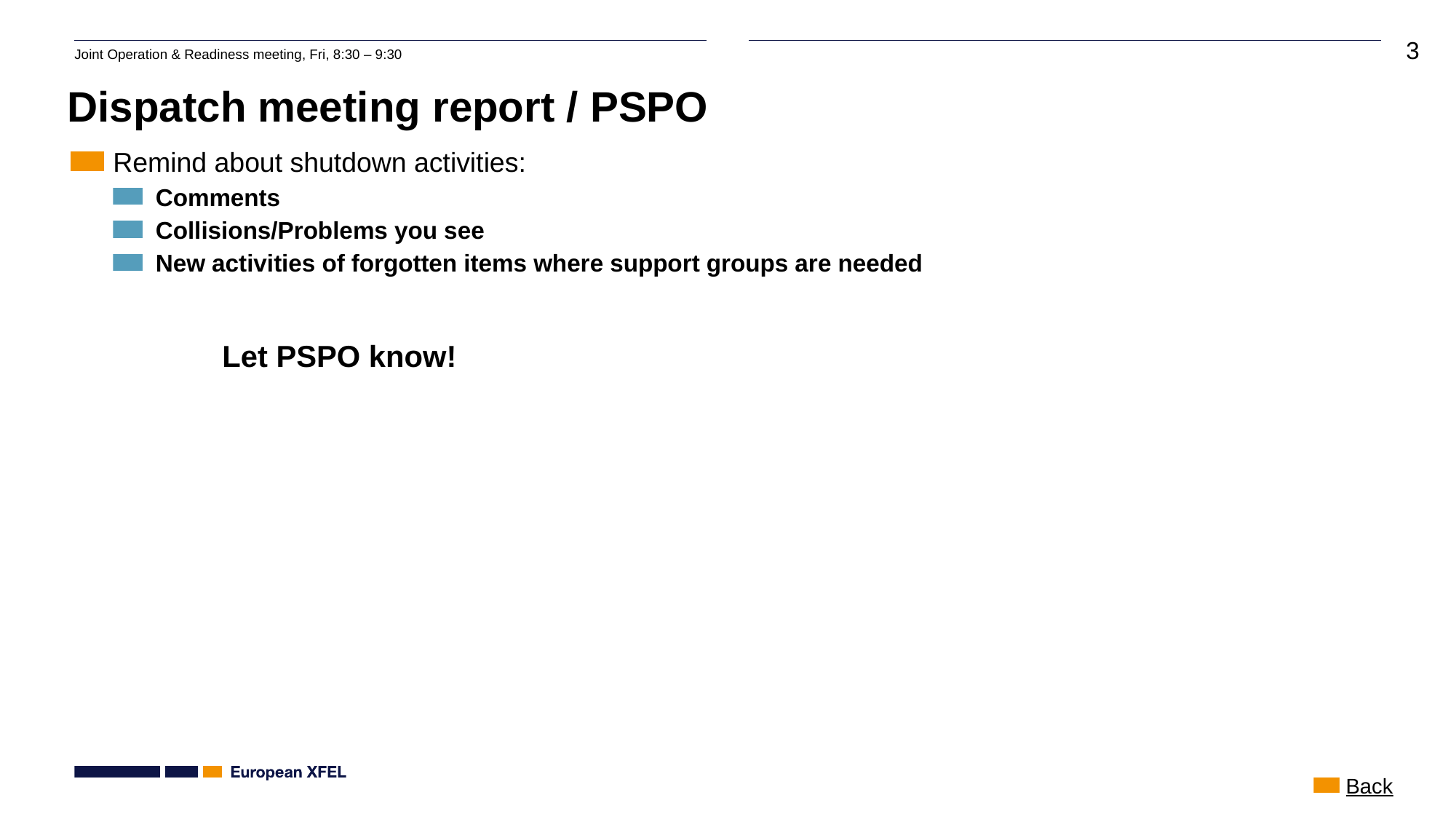

# Dispatch meeting report / PSPO
Remind about shutdown activities:
Comments
Collisions/Problems you see
New activities of forgotten items where support groups are needed

	Let PSPO know!

Back